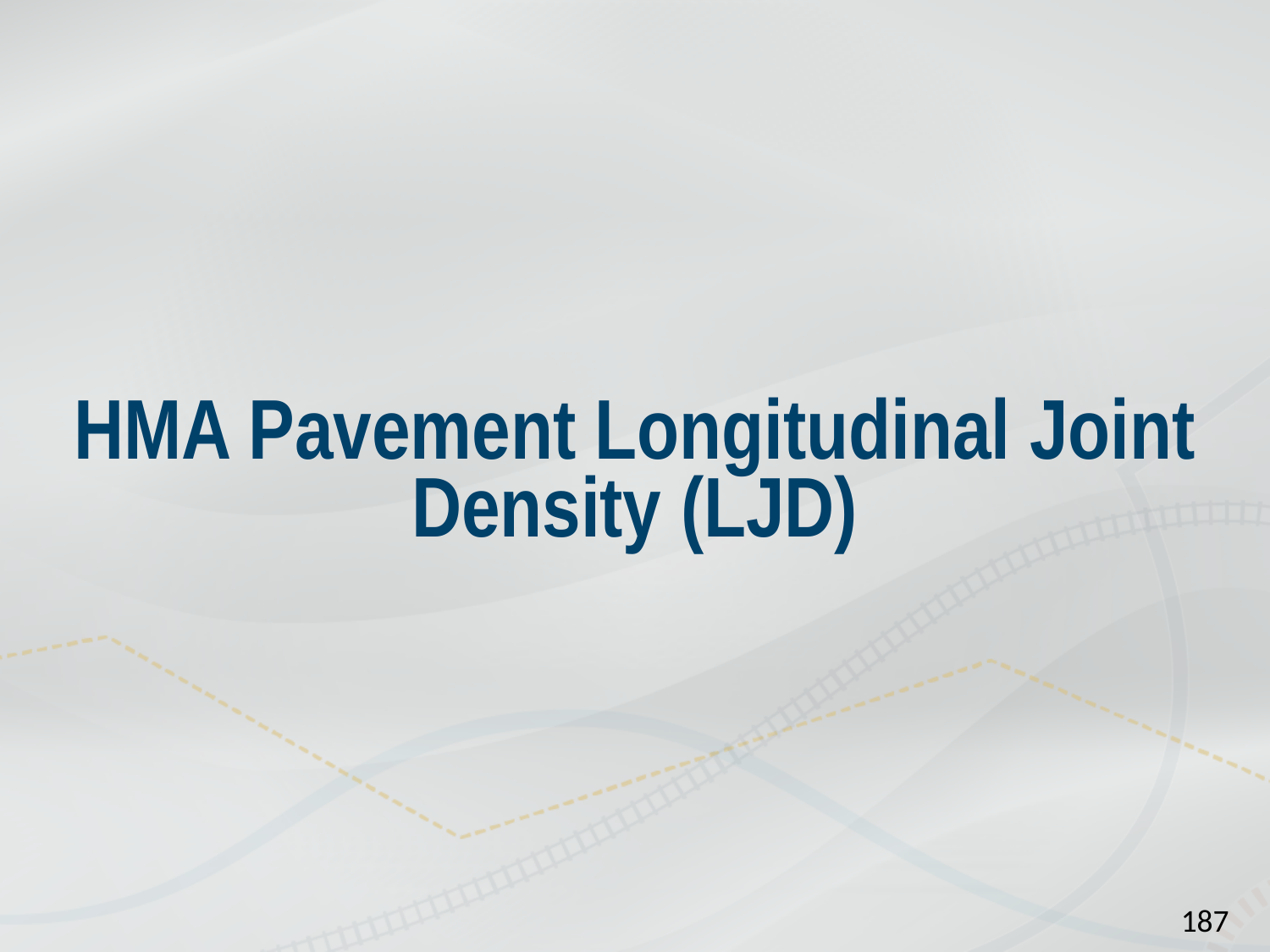

# HMA Pavement Longitudinal Joint Density (LJD)
187